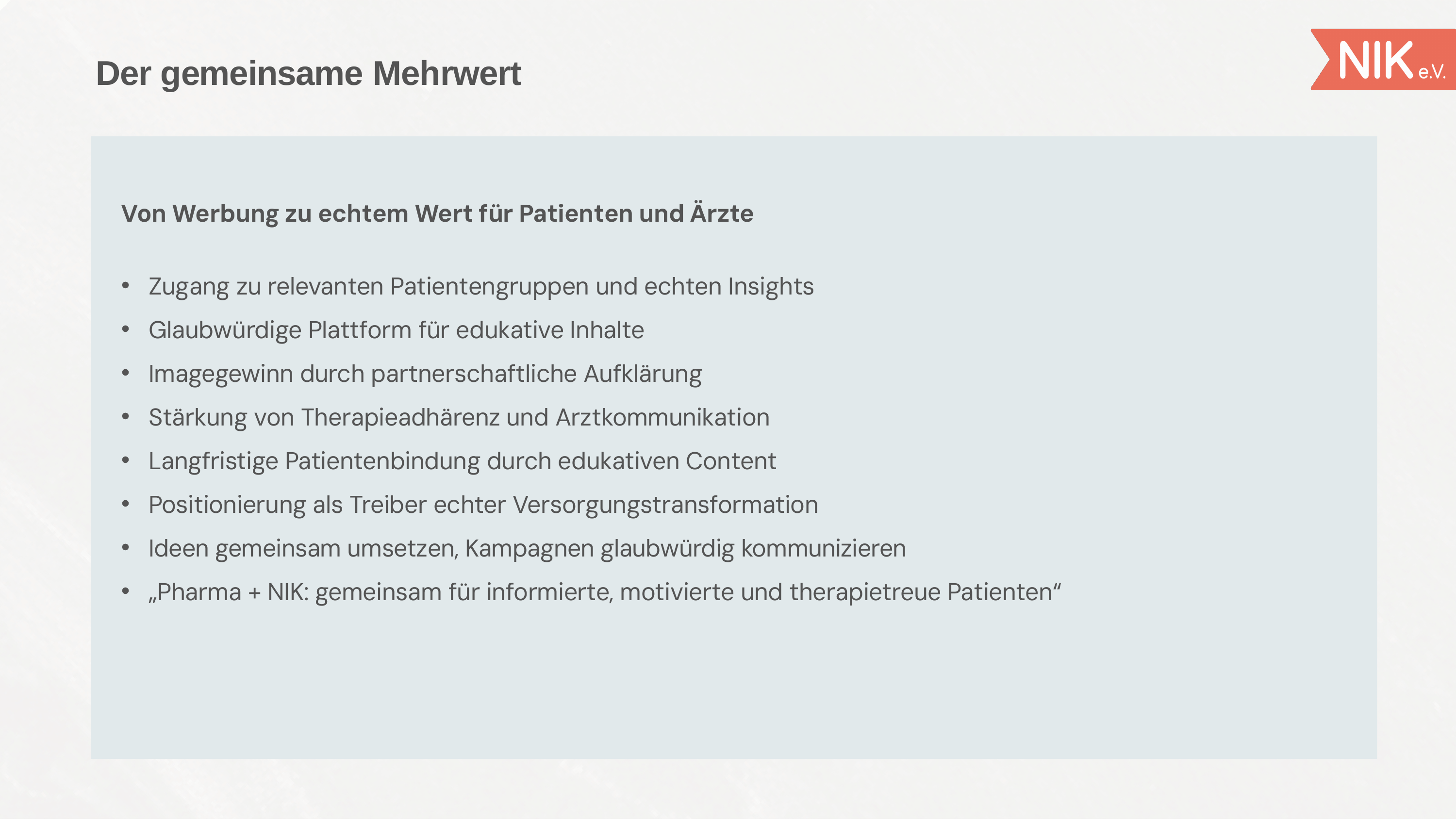

# Der gemeinsame Mehrwert

Von Werbung zu echtem Wert für Patienten und Ärzte

Zugang zu relevanten Patientengruppen und echten Insights
Glaubwürdige Plattform für edukative Inhalte
Imagegewinn durch partnerschaftliche Aufklärung
Stärkung von Therapieadhärenz und Arztkommunikation
Langfristige Patientenbindung durch edukativen Content
Positionierung als Treiber echter Versorgungstransformation
Ideen gemeinsam umsetzen, Kampagnen glaubwürdig kommunizieren
„Pharma + NIK: gemeinsam für informierte, motivierte und therapietreue Patienten“